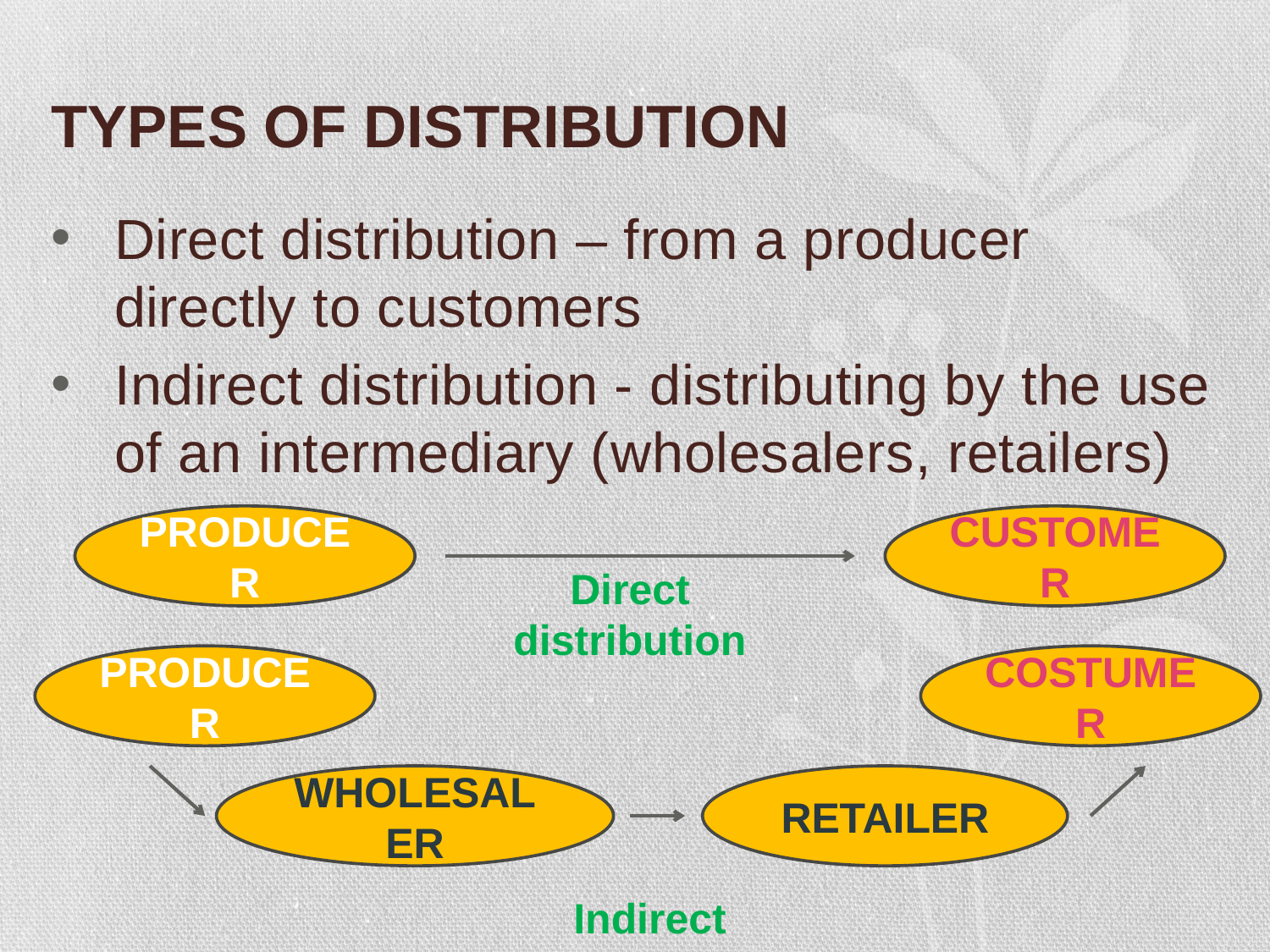

# TYPES OF DISTRIBUTION
Direct distribution – from a producer directly to customers
Indirect distribution - distributing by the use of an intermediary (wholesalers, retailers)

PRODUCER
CUSTOMER
Direct distribution
PRODUCER
COSTUMER
WHOLESALER
RETAILER
Indirect distribution